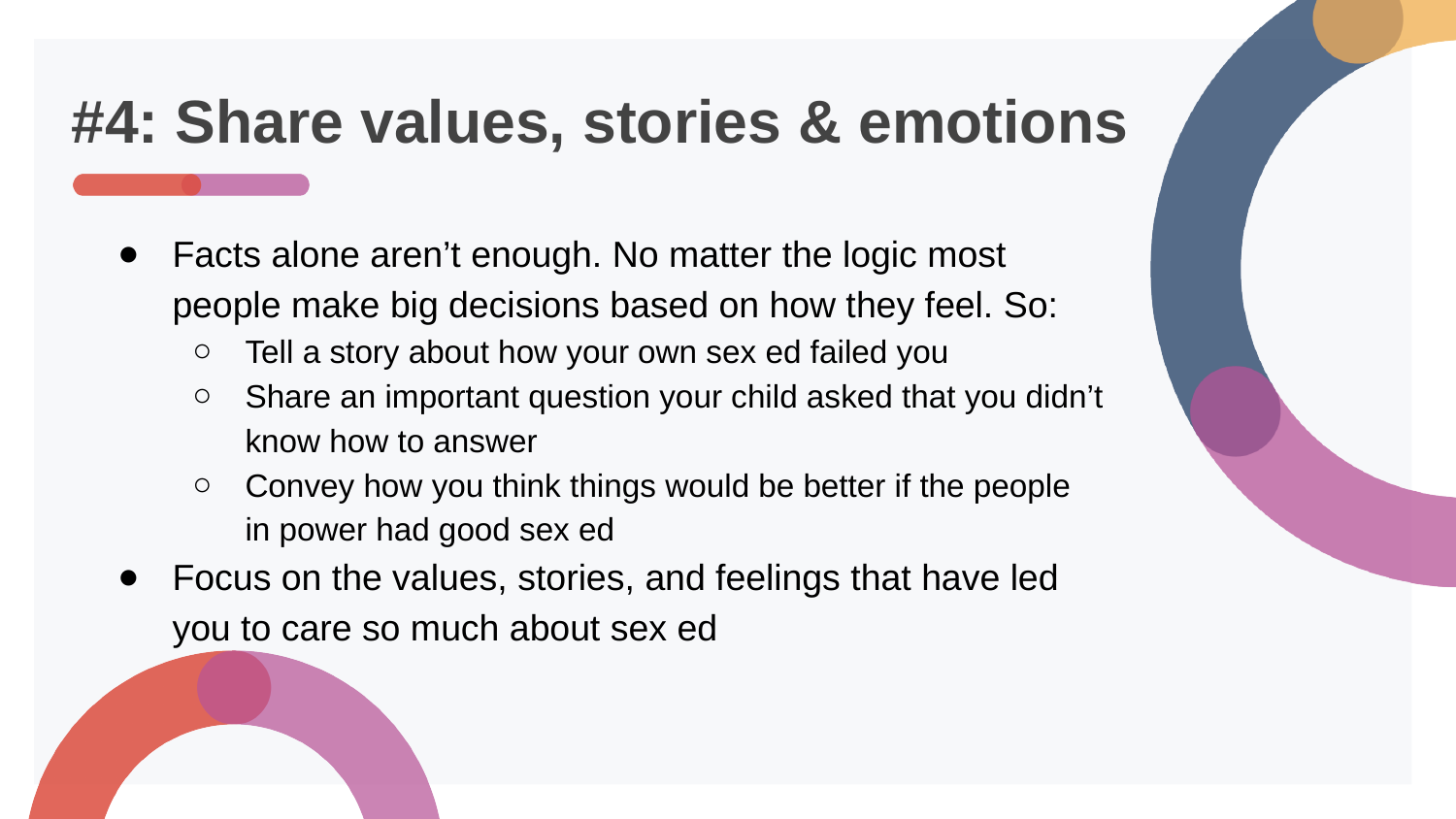

# #4: Share values, stories & emotions
Facts alone aren’t enough. No matter the logic most people make big decisions based on how they feel. So:
Tell a story about how your own sex ed failed you
Share an important question your child asked that you didn’t know how to answer
Convey how you think things would be better if the people
in power had good sex ed
Focus on the values, stories, and feelings that have led
you to care so much about sex ed